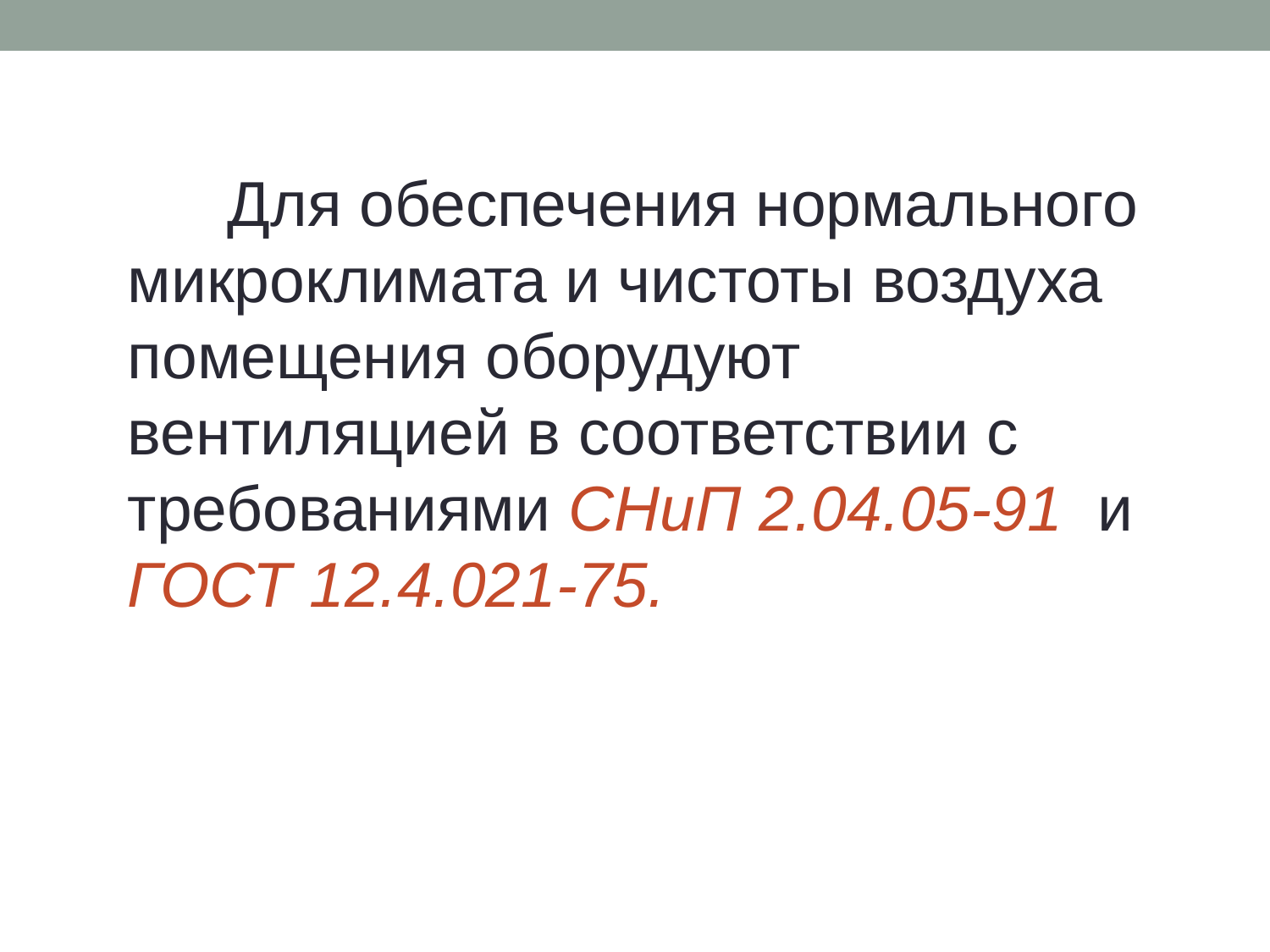

Для обеспечения нормального микроклимата и чистоты воздуха помещения оборудуют вентиляцией в соответствии с требованиями СНиП 2.04.05-91  и ГОСТ 12.4.021-75.